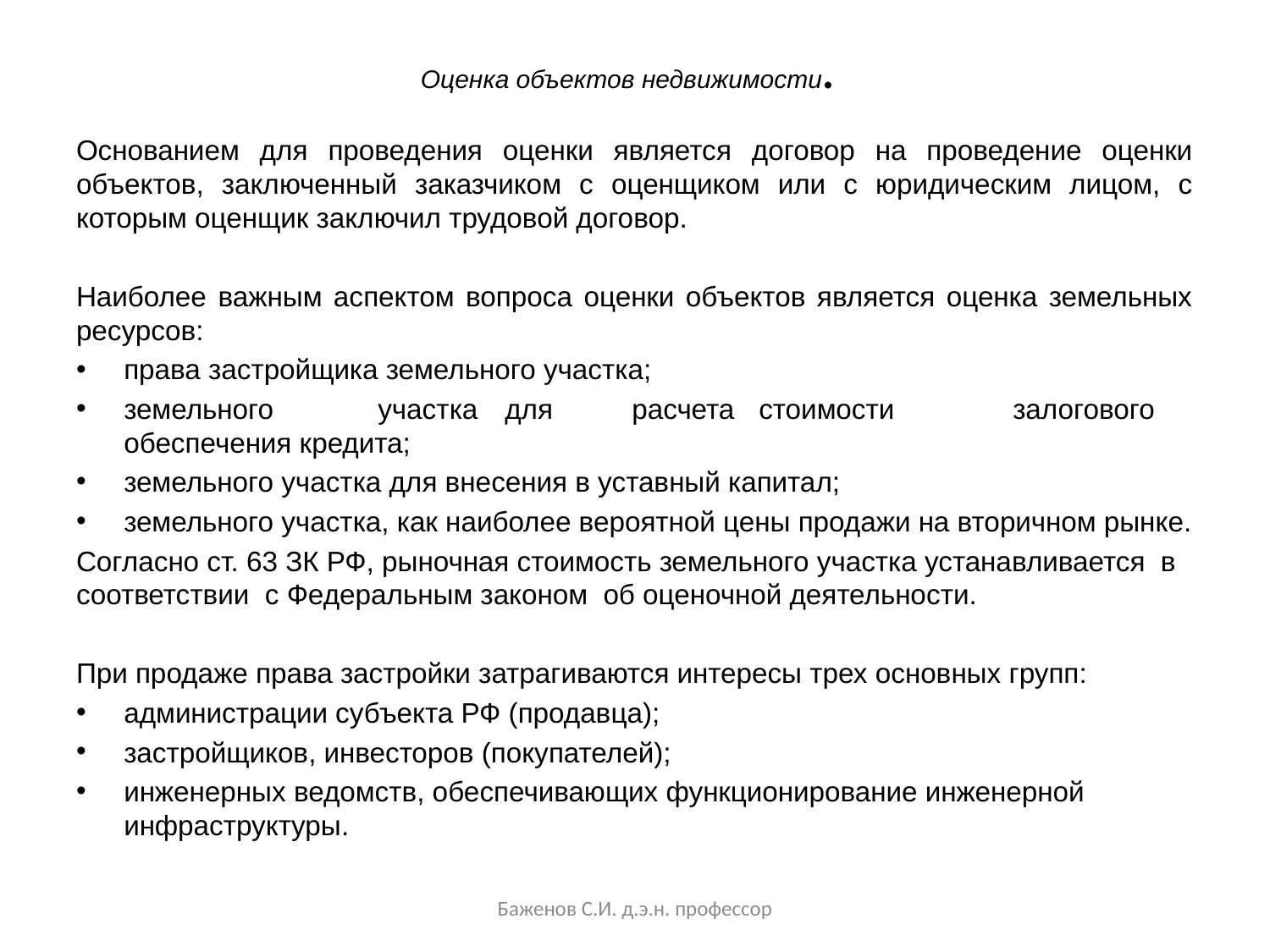

# Оценка объектов недвижимости.
Основанием для проведения оценки является договор на проведение оценки объектов, заключенный заказчиком с оценщиком или с юридическим лицом, с которым оценщик заключил трудовой договор.

Наиболее важным аспектом вопроса оценки объектов является оценка земельных ресурсов:
права застройщика земельного участка;
земельного 	участка 	для 	расчета 	стоимости 	залогового обеспечения кредита;
земельного участка для внесения в уставный капитал;
земельного участка, как наиболее вероятной цены продажи на вторичном рынке.
Согласно ст. 63 ЗК РФ, рыночная стоимость земельного участка устанавливается  в соответствии  с Федеральным законом  об оценочной деятельности.

При продаже права застройки затрагиваются интересы трех основных групп:
администрации субъекта РФ (продавца);
застройщиков, инвесторов (покупателей);
инженерных ведомств, обеспечивающих функционирование инженерной инфраструктуры.

Баженов С.И. д.э.н. профессор